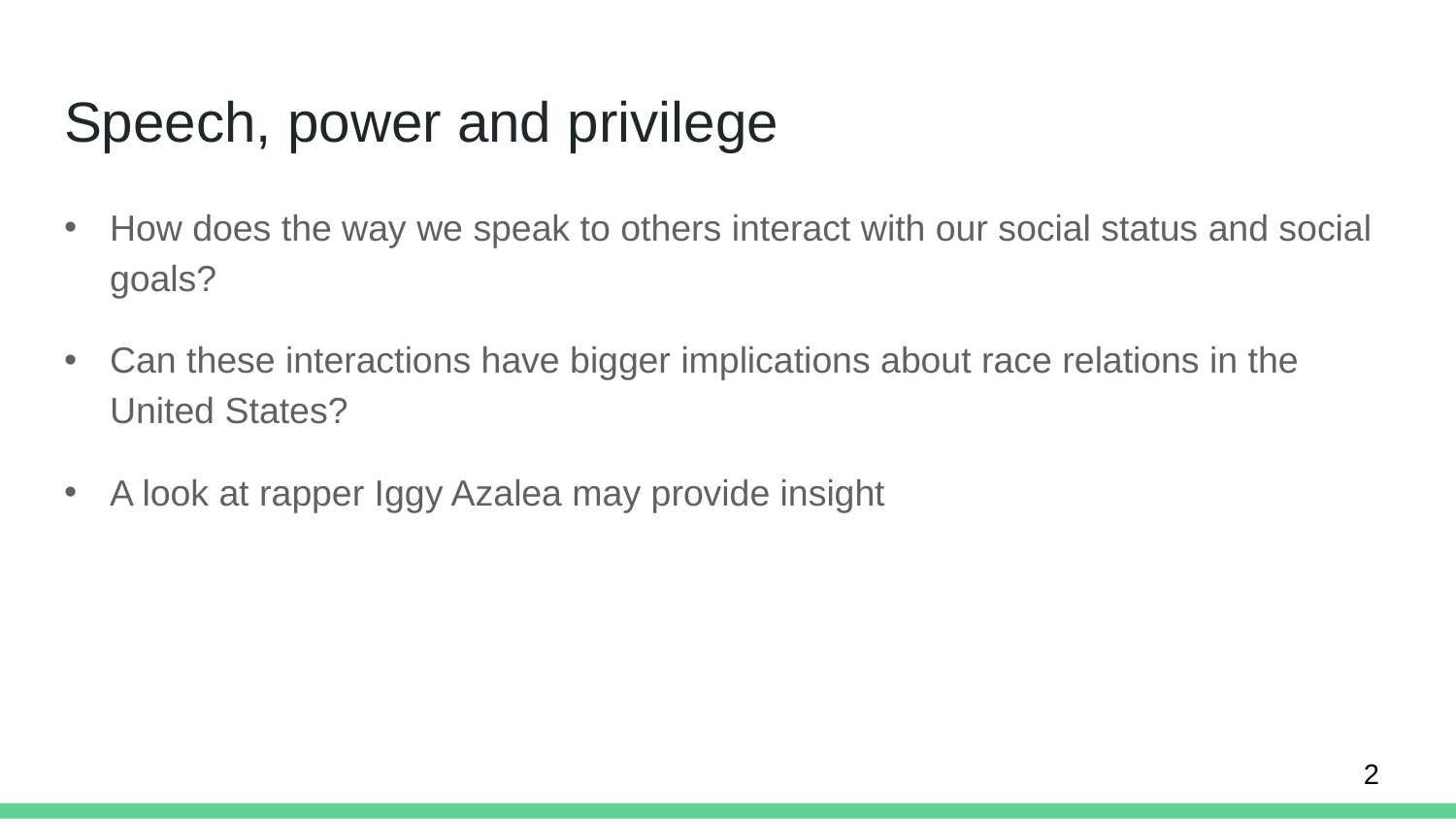

# Speech, power and privilege
How does the way we speak to others interact with our social status and social goals?
Can these interactions have bigger implications about race relations in the United States?
A look at rapper Iggy Azalea may provide insight
2